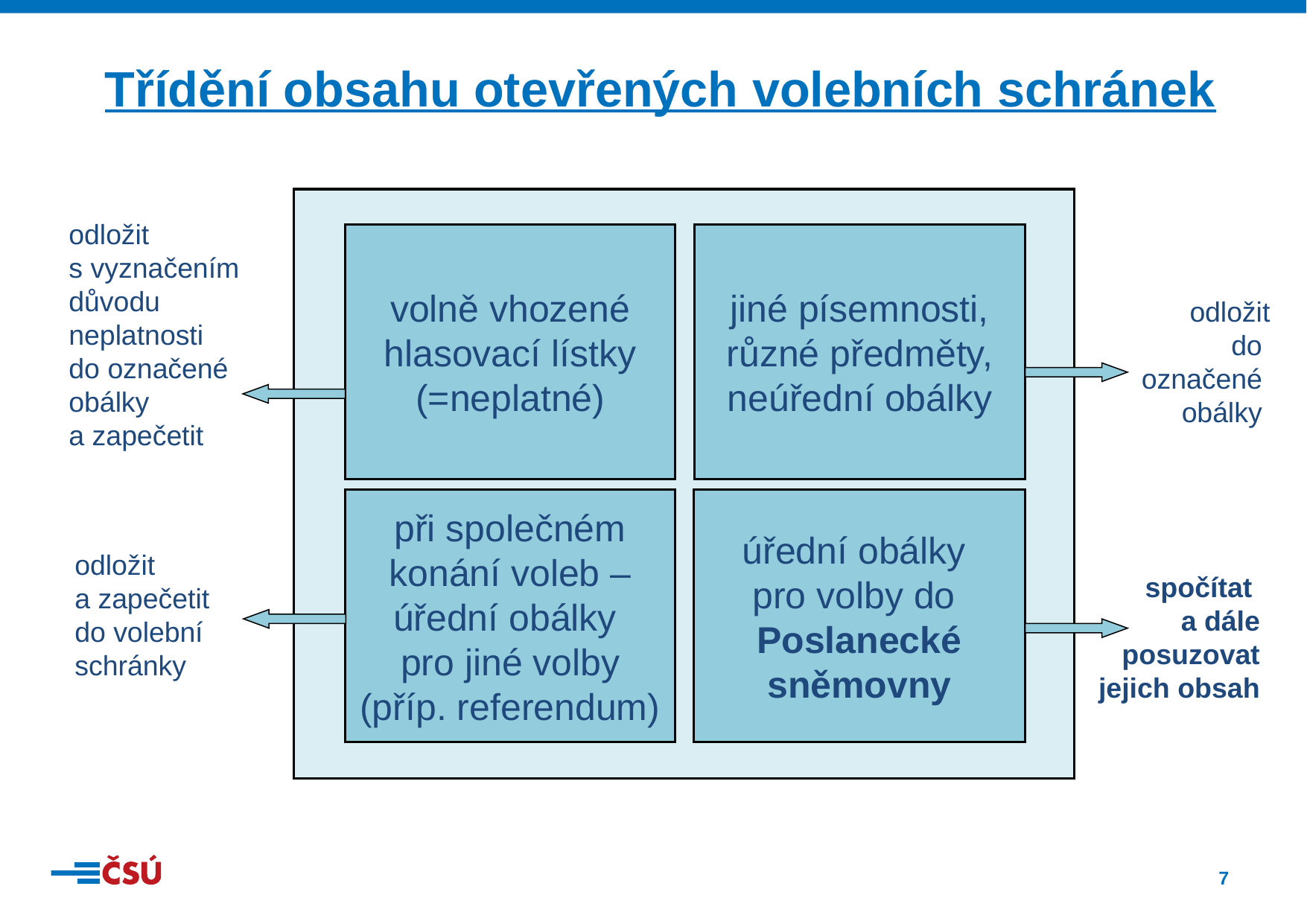

Třídění obsahu otevřených volebních schránek

odložit
s vyznačením
důvodu
neplatnosti
do označené
obálky
a zapečetit
volně vhozené hlasovací lístky (=neplatné)
jiné písemnosti, různé předměty, neúřední obálky
odložit
do
označené
obálky

při společném konání voleb – úřední obálky
pro jiné volby
(příp. referendum)
úřední obálky
pro volby do
Poslanecké sněmovny
odložit
a zapečetit do volební schránky
spočítat
a dále posuzovat jejich obsah